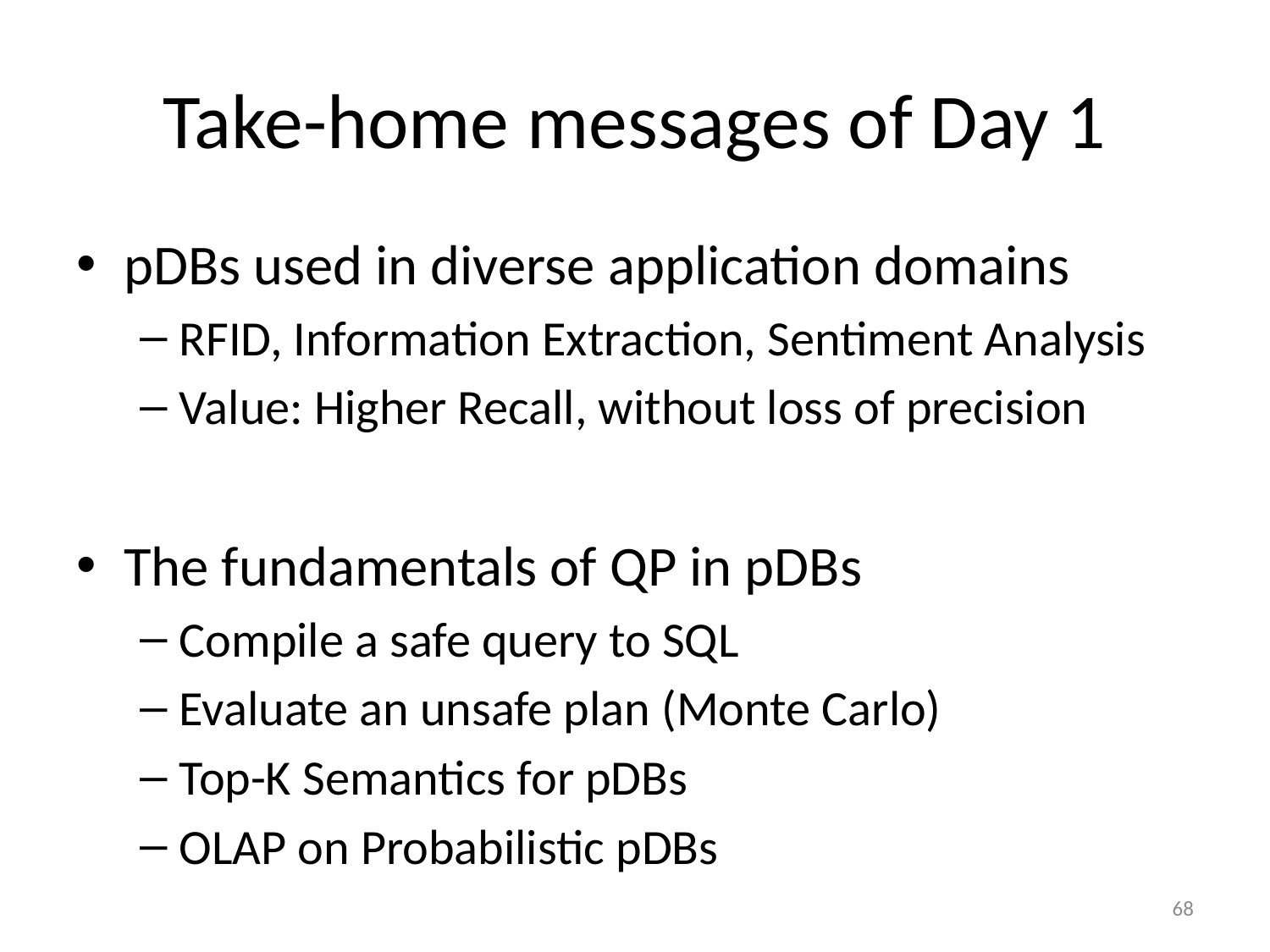

# Take-home messages of Day 1
pDBs used in diverse application domains
RFID, Information Extraction, Sentiment Analysis
Value: Higher Recall, without loss of precision

The fundamentals of QP in pDBs
Compile a safe query to SQL
Evaluate an unsafe plan (Monte Carlo)
Top-K Semantics for pDBs
OLAP on Probabilistic pDBs
68